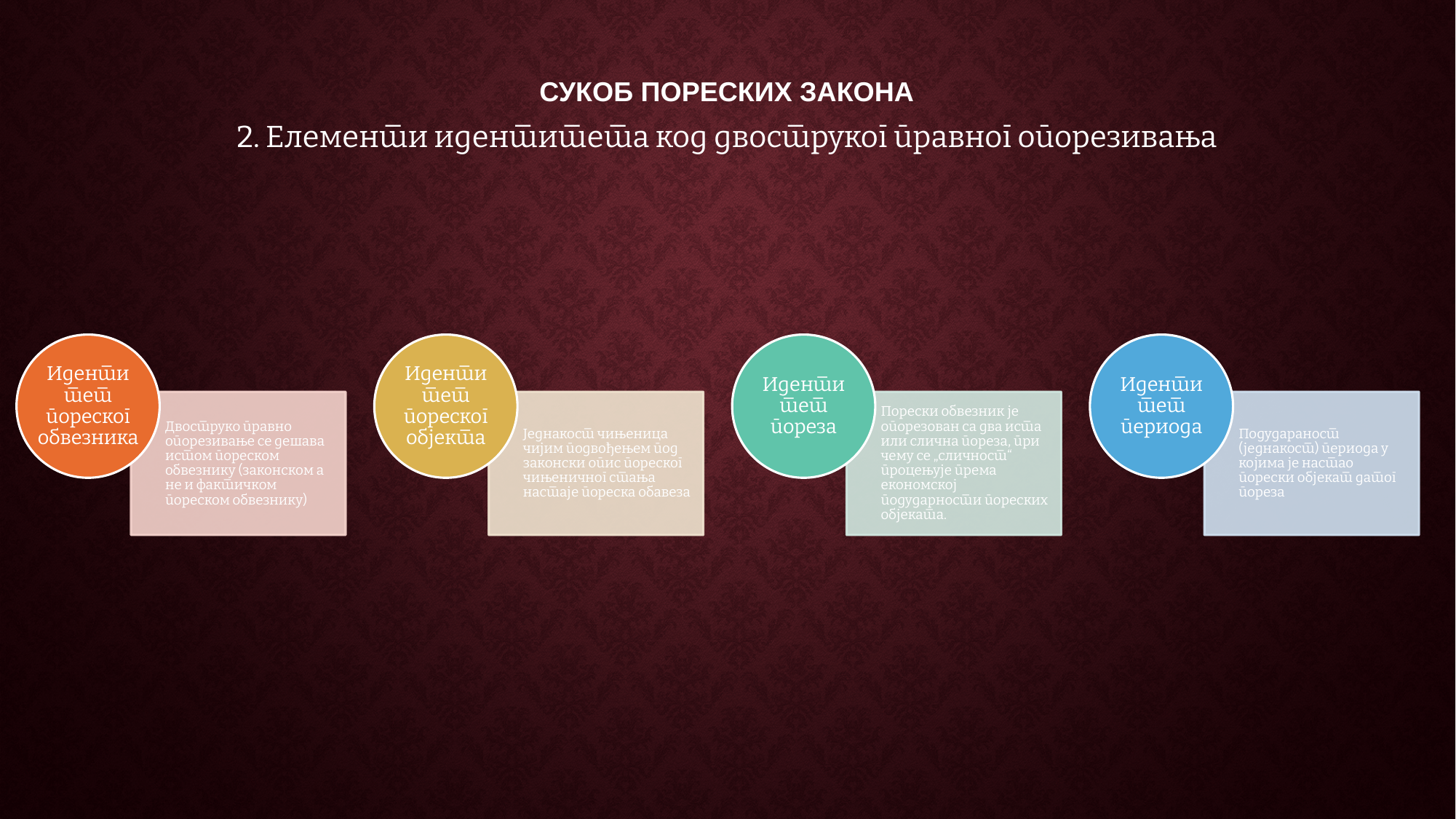

Двоструко правно опорезивање се дешава истом пореском обвезнику (законском а не и фактичком пореском обвезнику)
Идентитет пореског обвезника
Једнакост чињеница чијим подвођењем под законски опис пореског чињеничног стања настаје пореска обавеза
Идентитет пореског објекта
Порески обвезник је опорезован са два иста или слична пореза, при чему се „сличност“ процењује према економској подударности пореских објеката.
Идентитет пореза
Подудараност (једнакост) периода у којима је настао порески објекат датог пореза
Идентитет периода
# Сукоб пореских закона
2. Елементи идентитета код двоструког правног опорезивања